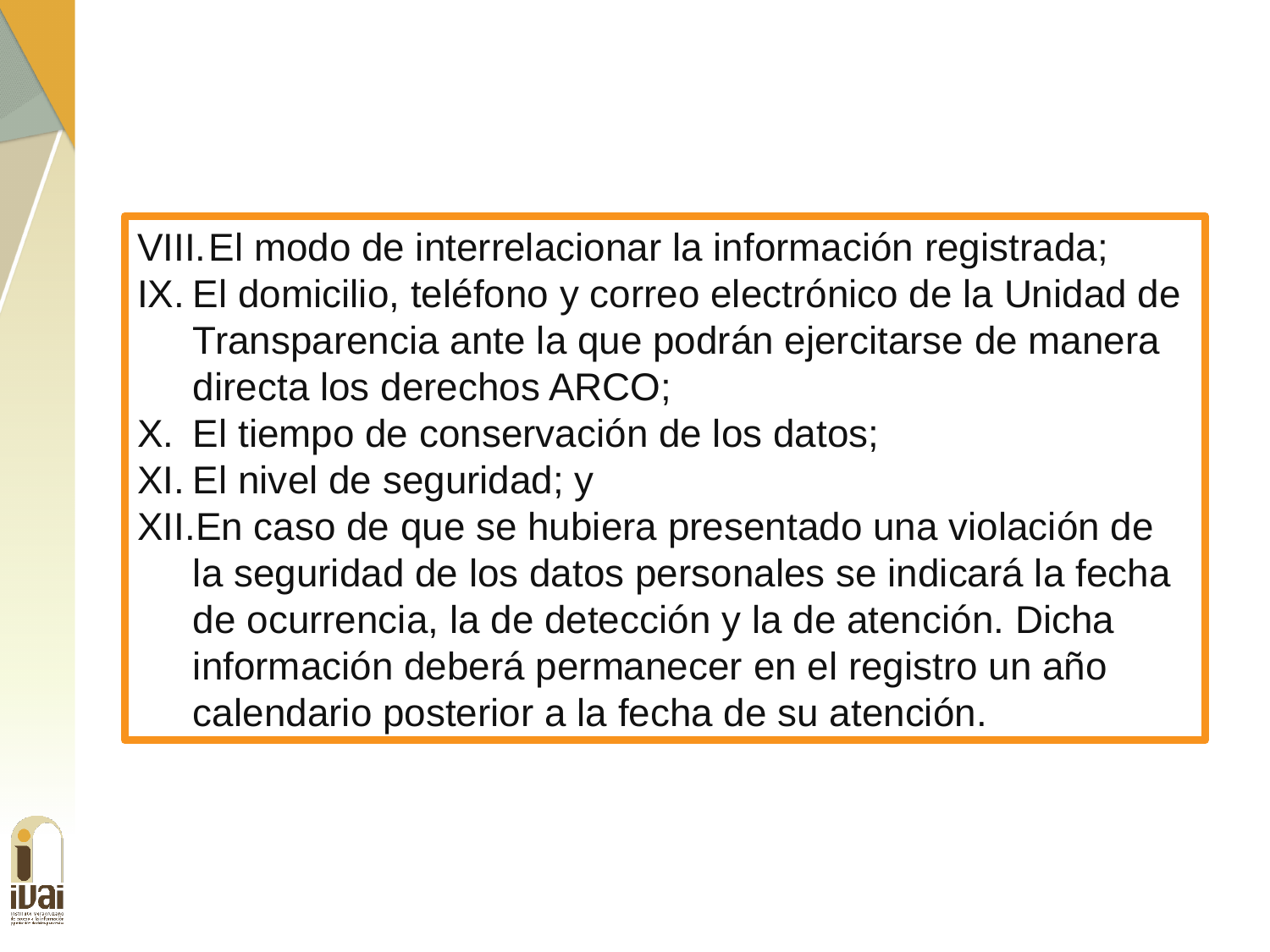

El modo de interrelacionar la información registrada;
El domicilio, teléfono y correo electrónico de la Unidad de Transparencia ante la que podrán ejercitarse de manera directa los derechos ARCO;
El tiempo de conservación de los datos;
El nivel de seguridad; y
En caso de que se hubiera presentado una violación de la seguridad de los datos personales se indicará la fecha de ocurrencia, la de detección y la de atención. Dicha información deberá permanecer en el registro un año calendario posterior a la fecha de su atención.